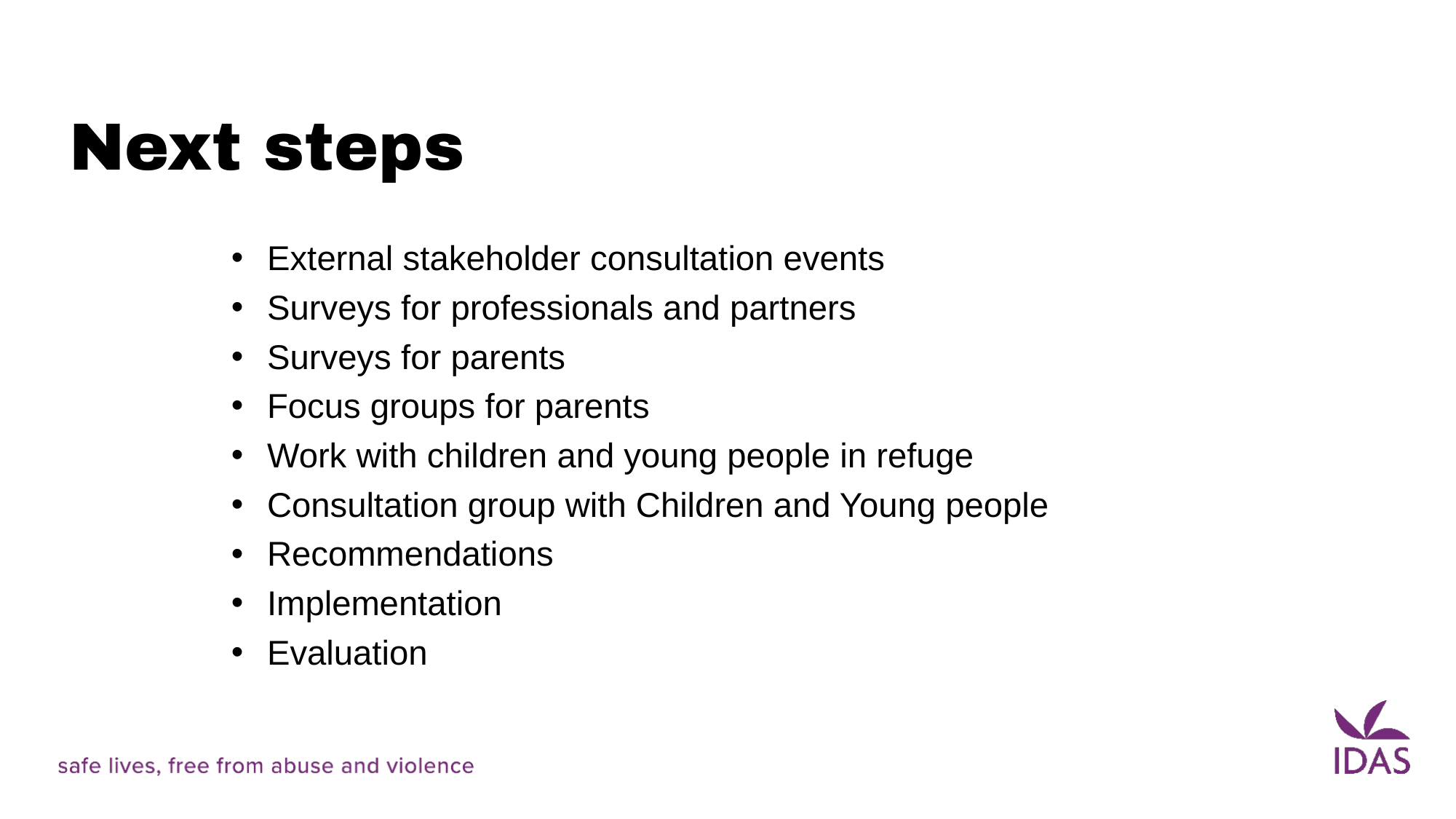

Next steps
External stakeholder consultation events
Surveys for professionals and partners
Surveys for parents
Focus groups for parents
Work with children and young people in refuge
Consultation group with Children and Young people
Recommendations
Implementation
Evaluation